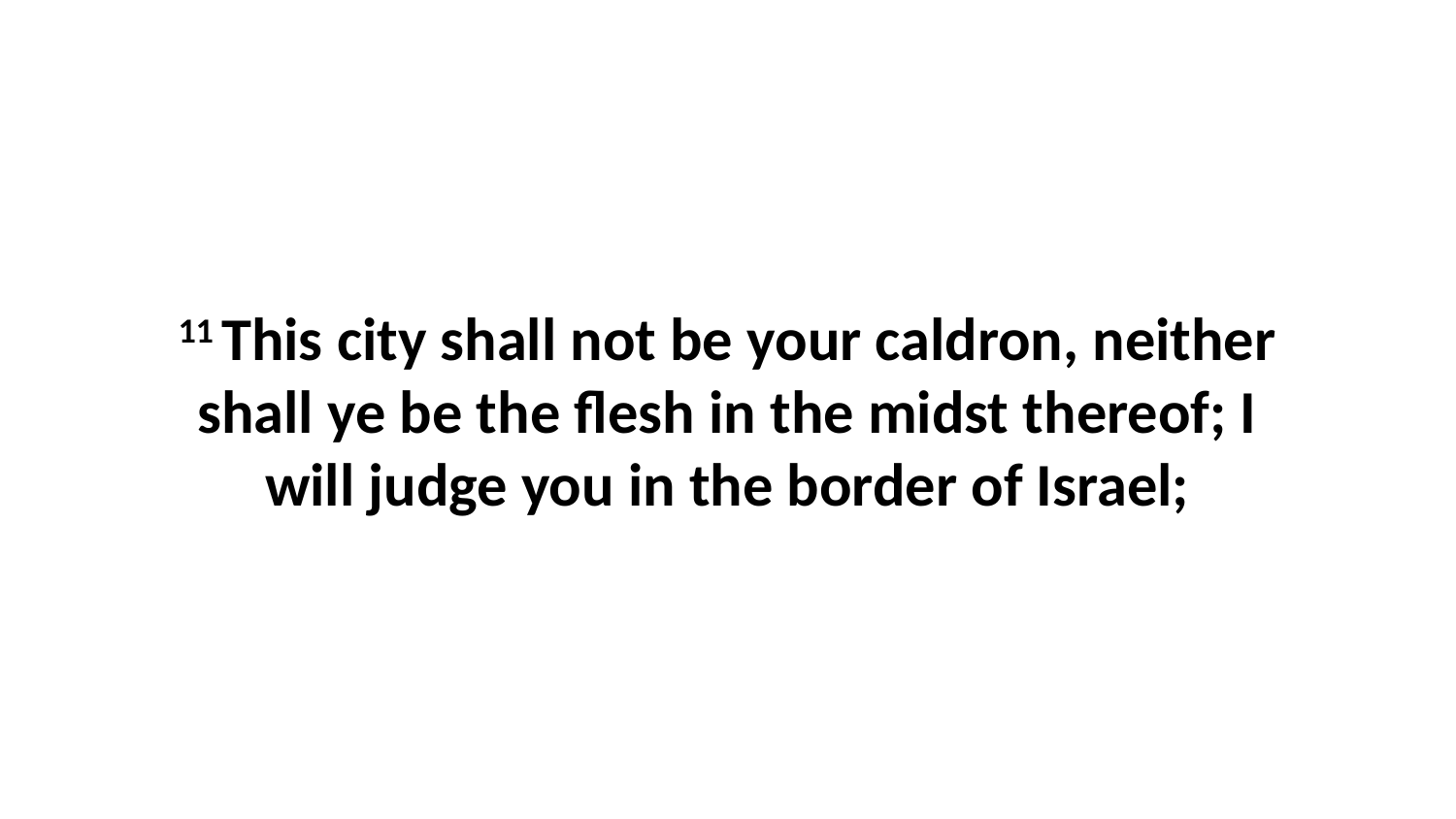

11 This city shall not be your caldron, neither shall ye be the flesh in the midst thereof; I will judge you in the border of Israel;